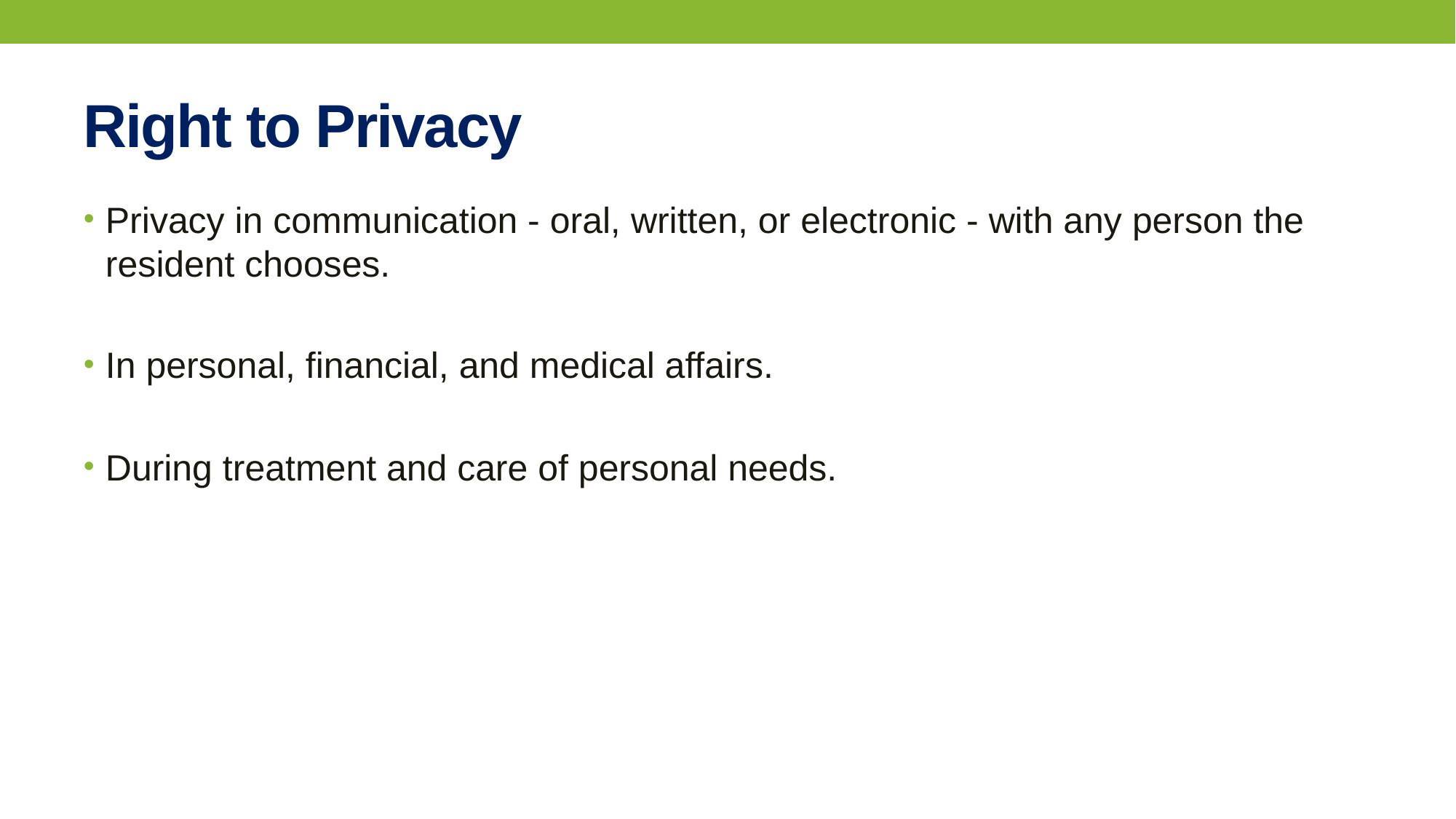

# Right to Privacy
Privacy in communication - oral, written, or electronic - with any person the resident chooses.

In personal, financial, and medical affairs.

During treatment and care of personal needs.